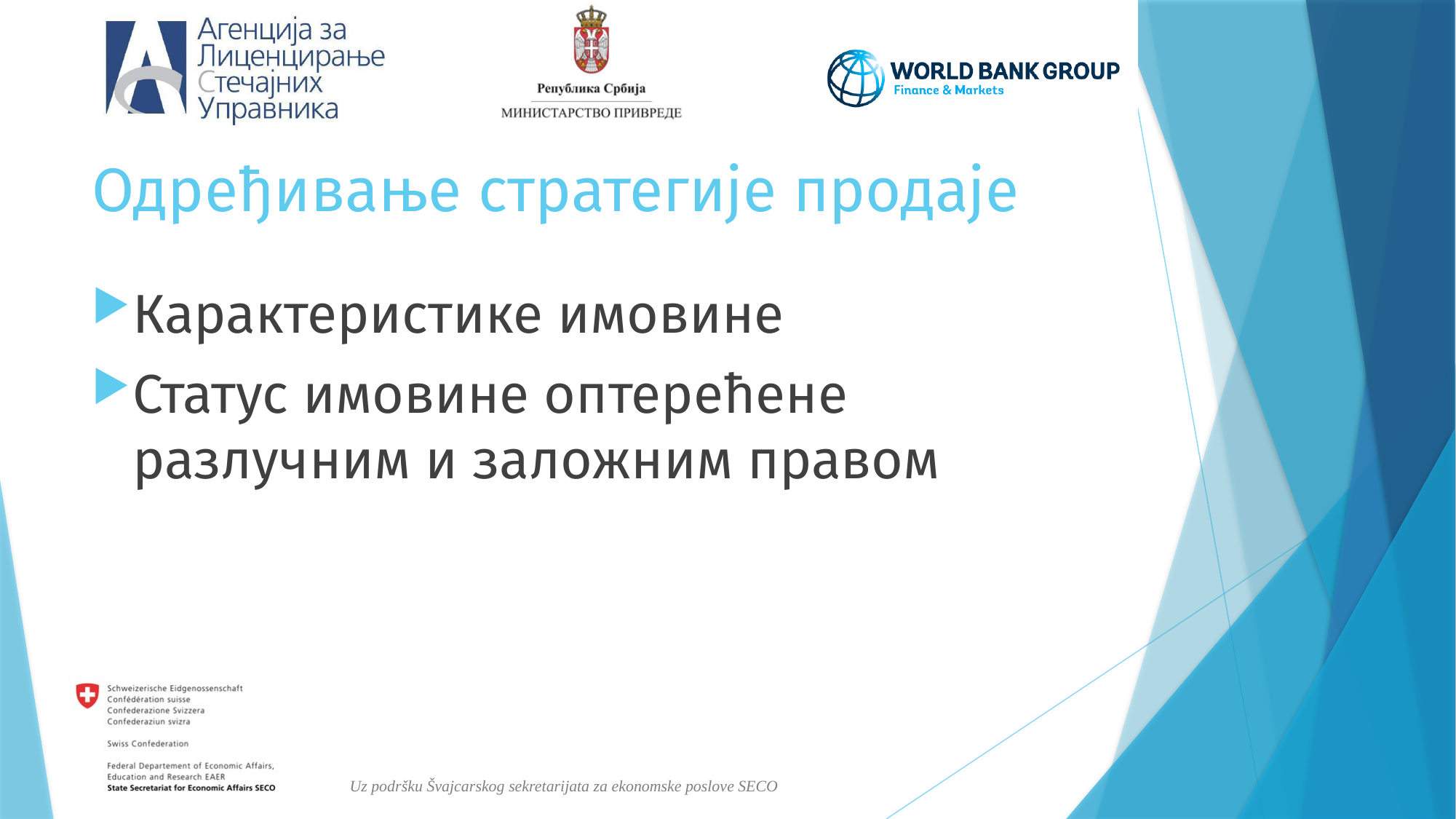

# Одређивање стратегије продаје
Карактеристике имовине
Статус имовине оптерећене разлучним и заложним правом